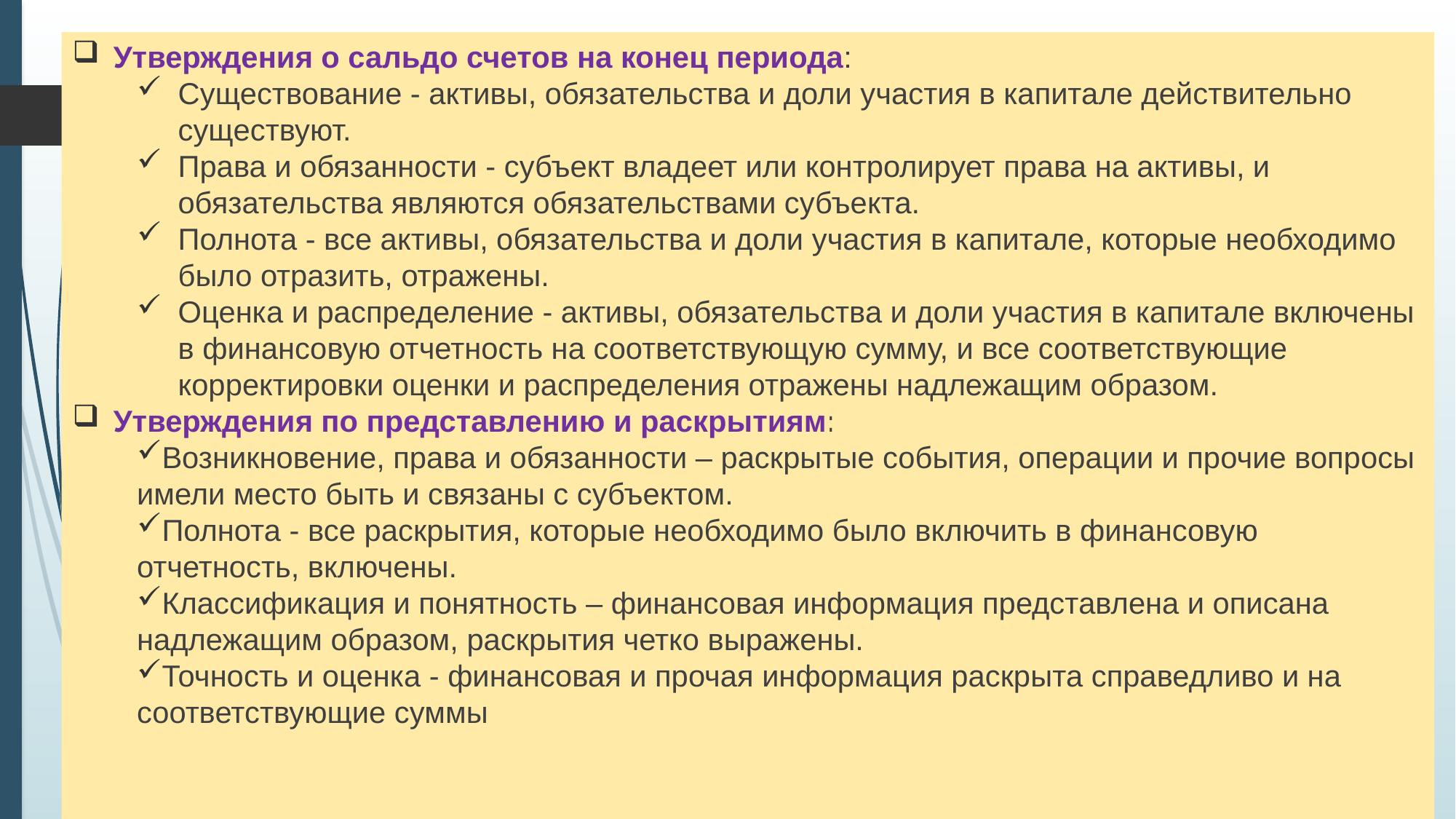

Утверждения о сальдо счетов на конец периода:
Существование - активы, обязательства и доли участия в капитале действительно существуют.
Права и обязанности - субъект владеет или контролирует права на активы, и обязательства являются обязательствами субъекта.
Полнота - все активы, обязательства и доли участия в капитале, которые необходимо было отразить, отражены.
Оценка и распределение - активы, обязательства и доли участия в капитале включены в финансовую отчетность на соответствующую сумму, и все соответствующие корректировки оценки и распределения отражены надлежащим образом.
Утверждения по представлению и раскрытиям:
Возникновение, права и обязанности – раскрытые события, операции и прочие вопросы имели место быть и связаны с субъектом.
Полнота - все раскрытия, которые необходимо было включить в финансовую отчетность, включены.
Классификация и понятность – финансовая информация представлена и описана надлежащим образом, раскрытия четко выражены.
Точность и оценка - финансовая и прочая информация раскрыта справедливо и на соответствующие суммы